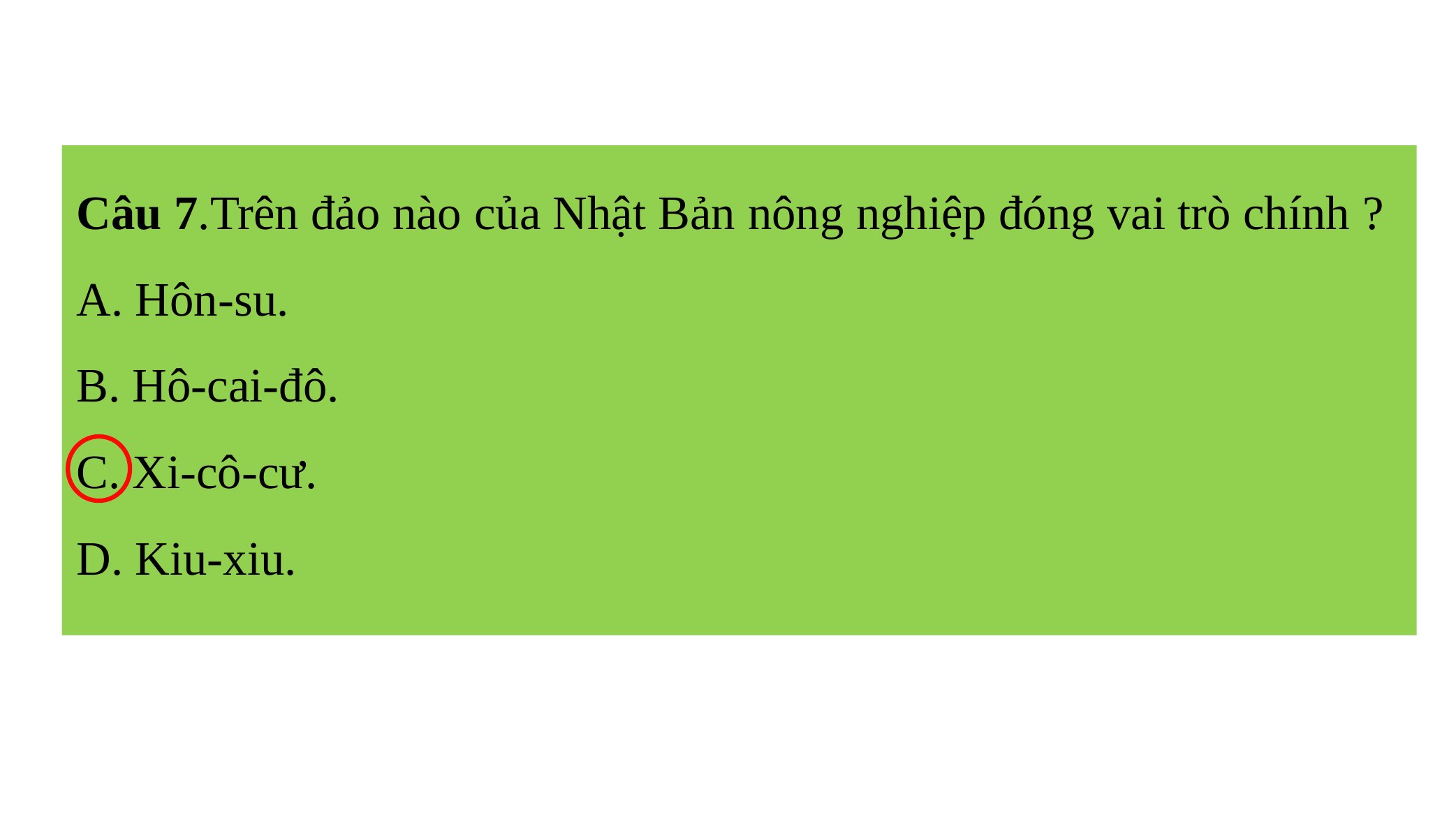

Câu 7.Trên đảo nào của Nhật Bản nông nghiệp đóng vai trò chính ?
A. Hôn-su.
B. Hô-cai-đô.
C. Xi-cô-cư.
D. Kiu-xiu.